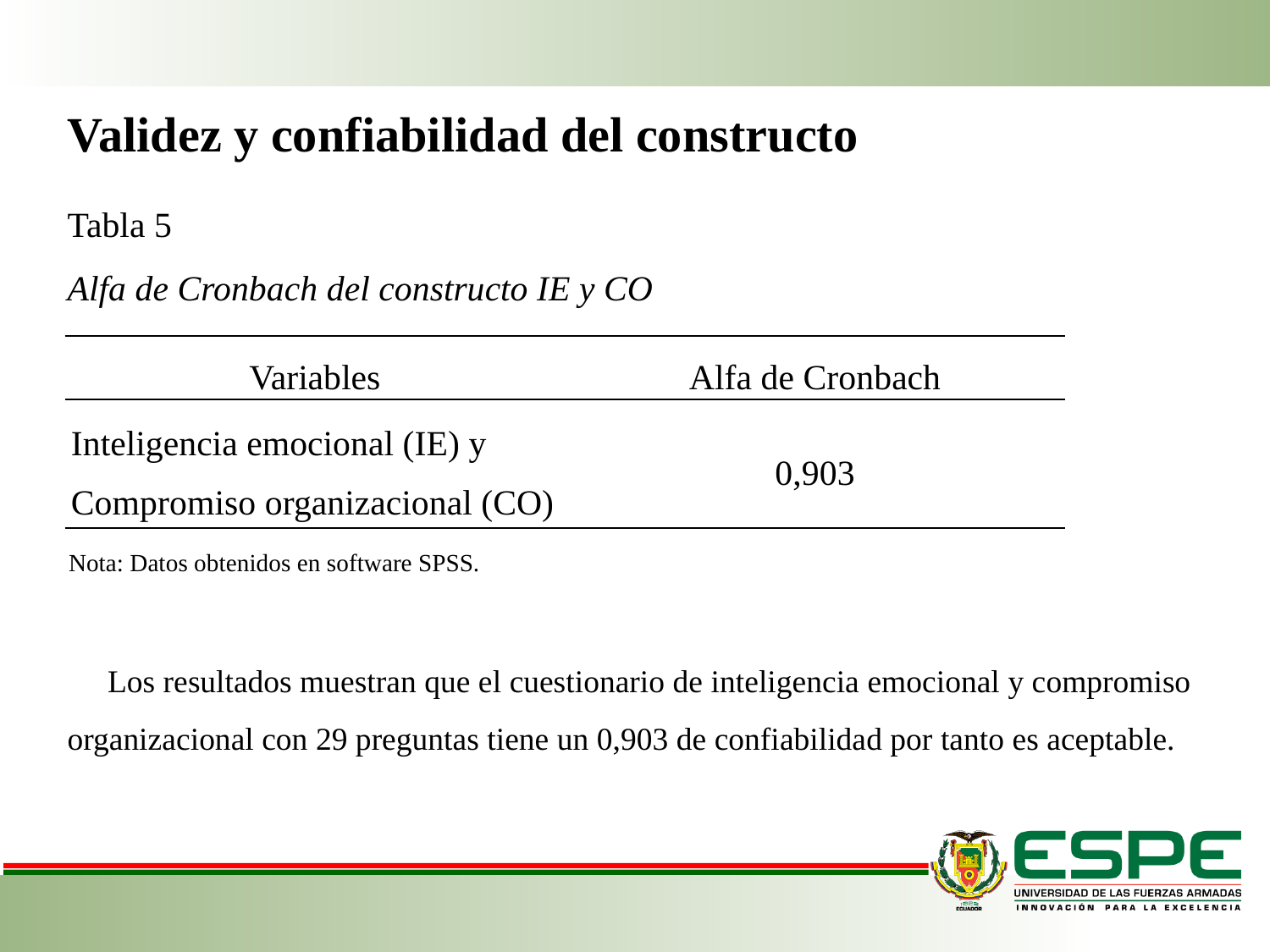

# Validez y confiabilidad del constructo
Tabla 5
Alfa de Cronbach del constructo IE y CO
| Variables | Alfa de Cronbach |
| --- | --- |
| Inteligencia emocional (IE) y Compromiso organizacional (CO) | 0,903 |
Nota: Datos obtenidos en software SPSS.
     Los resultados muestran que el cuestionario de inteligencia emocional y compromiso organizacional con 29 preguntas tiene un 0,903 de confiabilidad por tanto es aceptable.